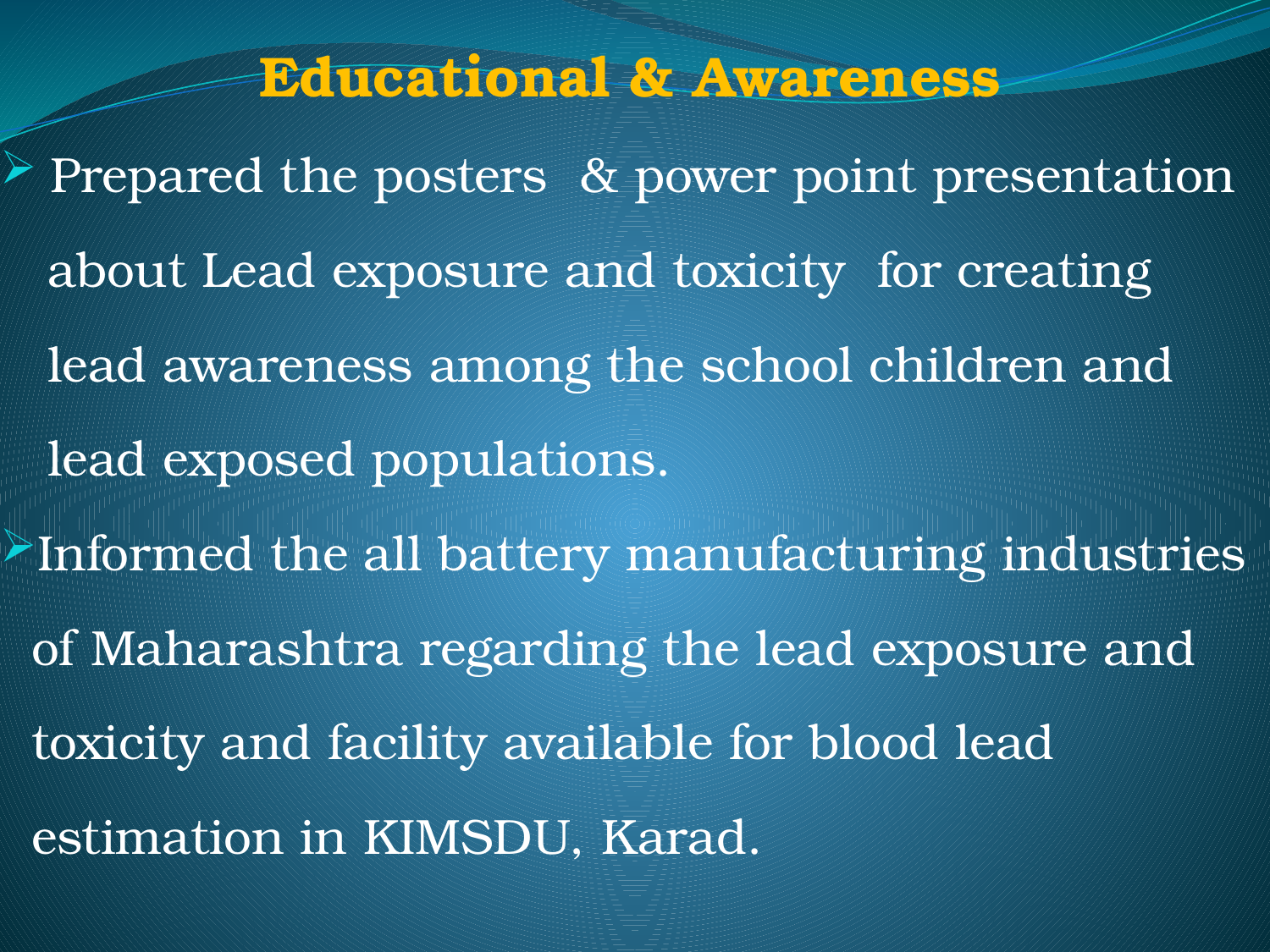

Educational & Awareness
 Prepared the posters  & power point presentation
   about Lead exposure and toxicity  for creating
   lead awareness among the school children and
   lead exposed populations.
Informed the all battery manufacturing industries
  of Maharashtra regarding the lead exposure and
  toxicity and facility available for blood lead
  estimation in KIMSDU, Karad.